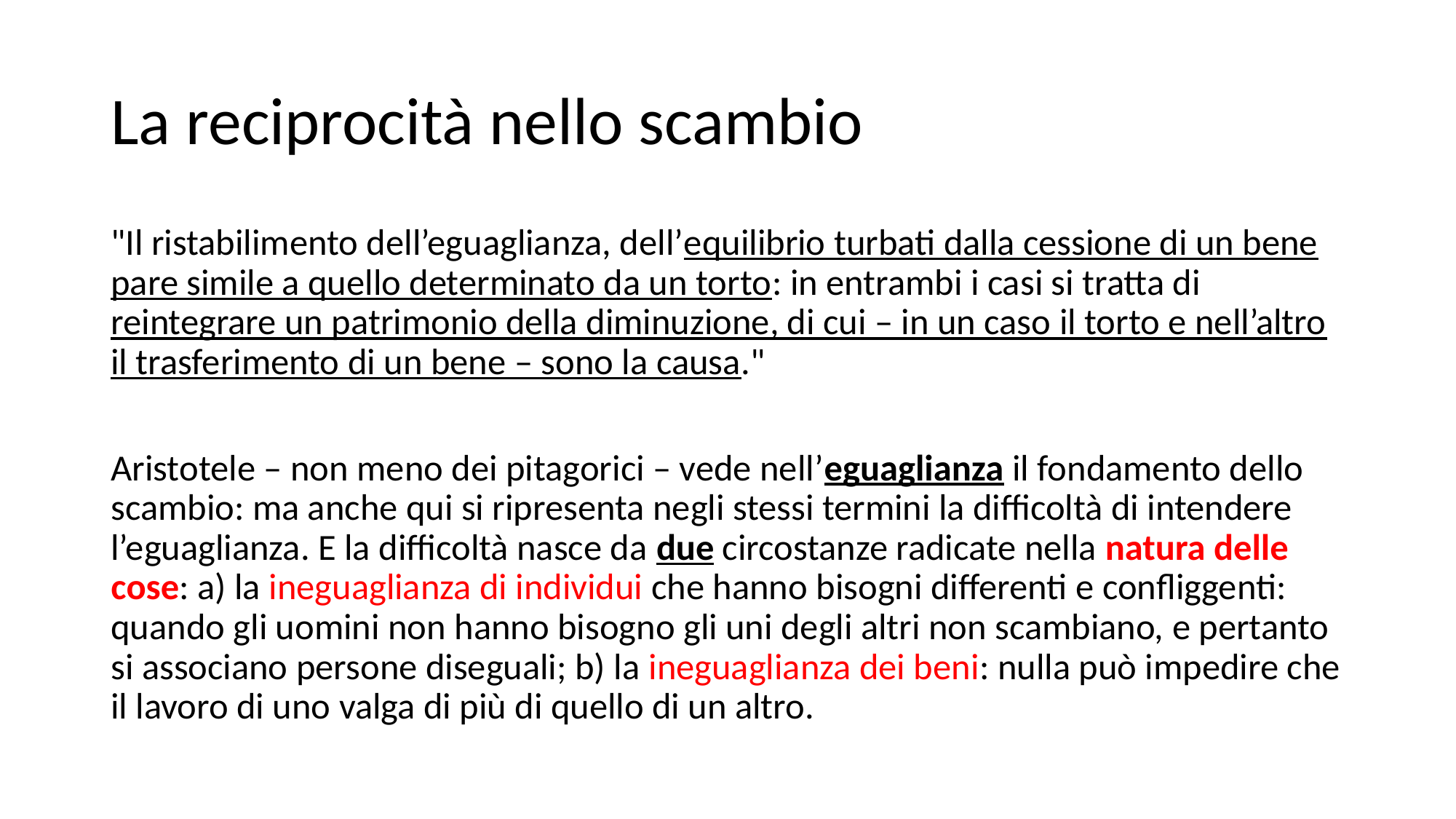

# La reciprocità nello scambio
"Il ristabilimento dell’eguaglianza, dell’equilibrio turbati dalla cessione di un bene pare simile a quello determinato da un torto: in entrambi i casi si tratta di reintegrare un patrimonio della diminuzione, di cui – in un caso il torto e nell’altro il trasferimento di un bene – sono la causa."

Aristotele – non meno dei pitagorici – vede nell’eguaglianza il fondamento dello scambio: ma anche qui si ripresenta negli stessi termini la difficoltà di intendere l’eguaglianza. E la difficoltà nasce da due circostanze radicate nella natura delle cose: a) la ineguaglianza di individui che hanno bisogni differenti e confliggenti: quando gli uomini non hanno bisogno gli uni degli altri non scambiano, e pertanto si associano persone diseguali; b) la ineguaglianza dei beni: nulla può impedire che il lavoro di uno valga di più di quello di un altro.